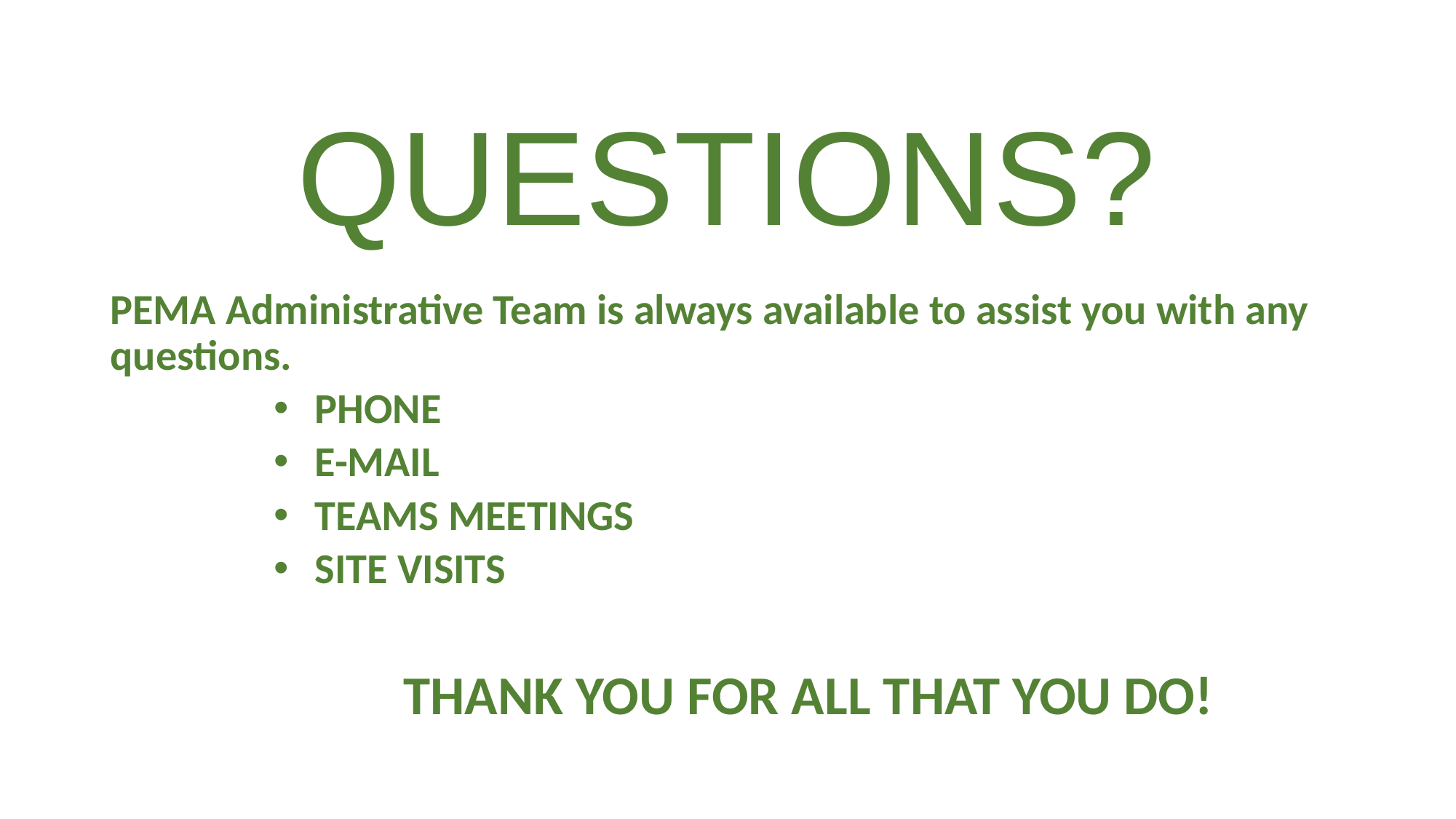

# QUESTIONS?
PEMA Administrative Team is always available to assist you with any questions.
PHONE
E-MAIL
TEAMS MEETINGS
SITE VISITS

THANK YOU FOR ALL THAT YOU DO!